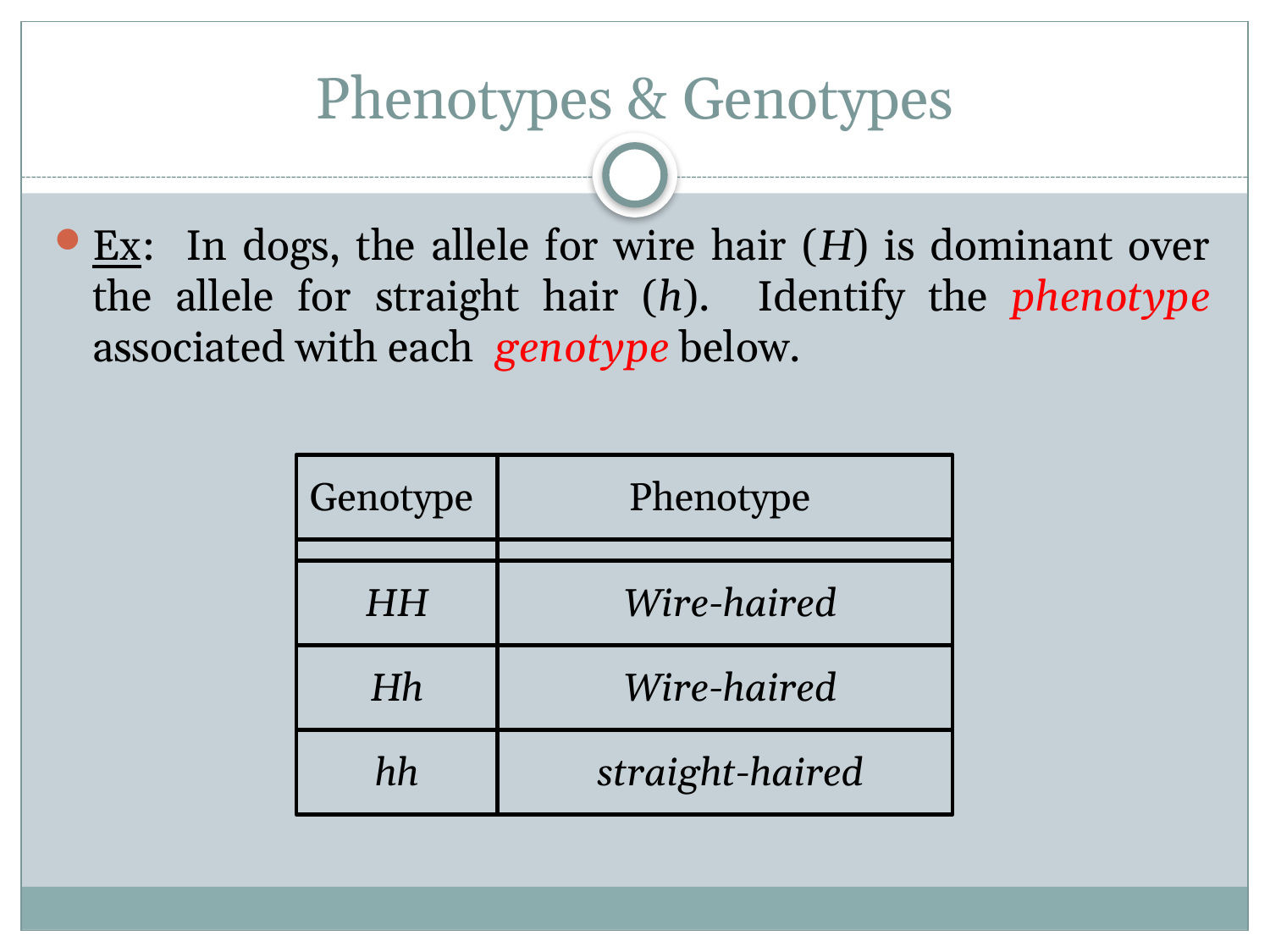

# Phenotypes & Genotypes
Ex:  In dogs, the allele for wire hair (H) is dominant over the allele for straight hair (h).  Identify the phenotype associated with each  genotype below.

Genotype
Phenotype
HH
Wire-haired
Hh
Wire-haired
hh
straight-haired